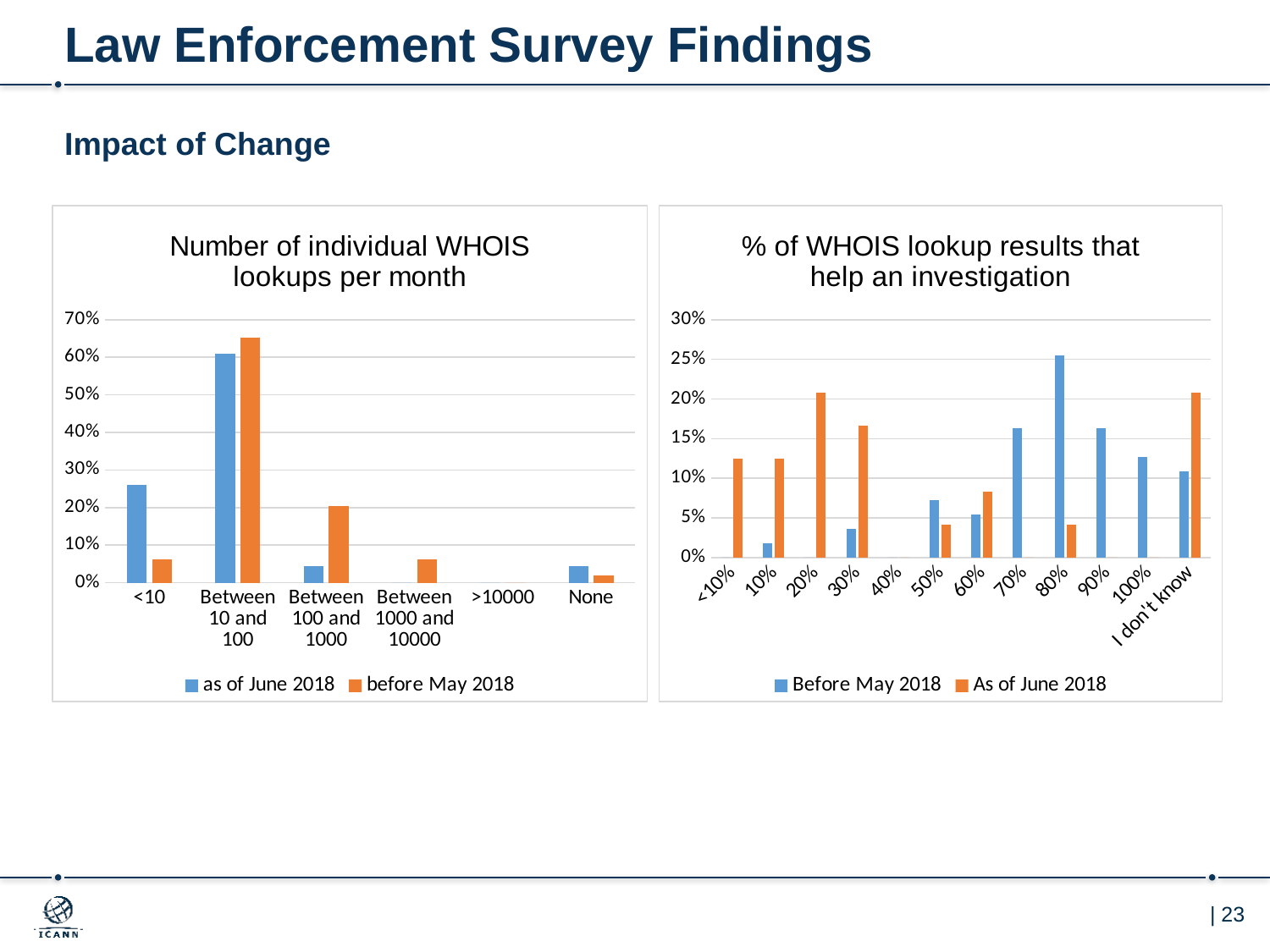

Law Enforcement Survey Findings
# Impact of Change

### Chart: % of WHOIS lookup results that help an investigation

| Category |  |  |
|---|---|---|
| <10% | 0.0 | 0.125 |
| 10% | 0.0181818176060915 | 0.125 |
| 20% | 0.0 | 0.2083333283662796 |
| 30% | 0.036363635212183 | 0.1666666716337204 |
| 40% | 0.0 | 0.0 |
| 50% | 0.072727270424366 | 0.0416666679084301 |
| 60% | 0.05454545468091965 | 0.0833333358168602 |
| 70% | 0.16363635659217834 | 0.0 |
| 80% | 0.2545454502105713 | 0.0416666679084301 |
| 90% | 0.16363635659217834 | 0.0 |
| 100% | 0.12727272510528564 | 0.0 |
| I don't know | 0.1090909093618393 | 0.2083333283662796 |

### Chart: Number of individual WHOIS lookups per month

| Category |  |  |
|---|---|---|
| <10 | 0.260869562625885 | 0.06122449040412903 |
| Between 10 and 100 | 0.6086956262588501 | 0.6530612111091614 |
| Between 100 and 1000 | 0.043478261679410934 | 0.20408163964748383 |
| Between 1000 and 10000 | 0.0 | 0.06122449040412903 |
| >10000 | 0.0 | 0.0 |
| None | 0.043478261679410934 | 0.020408162847161293 |